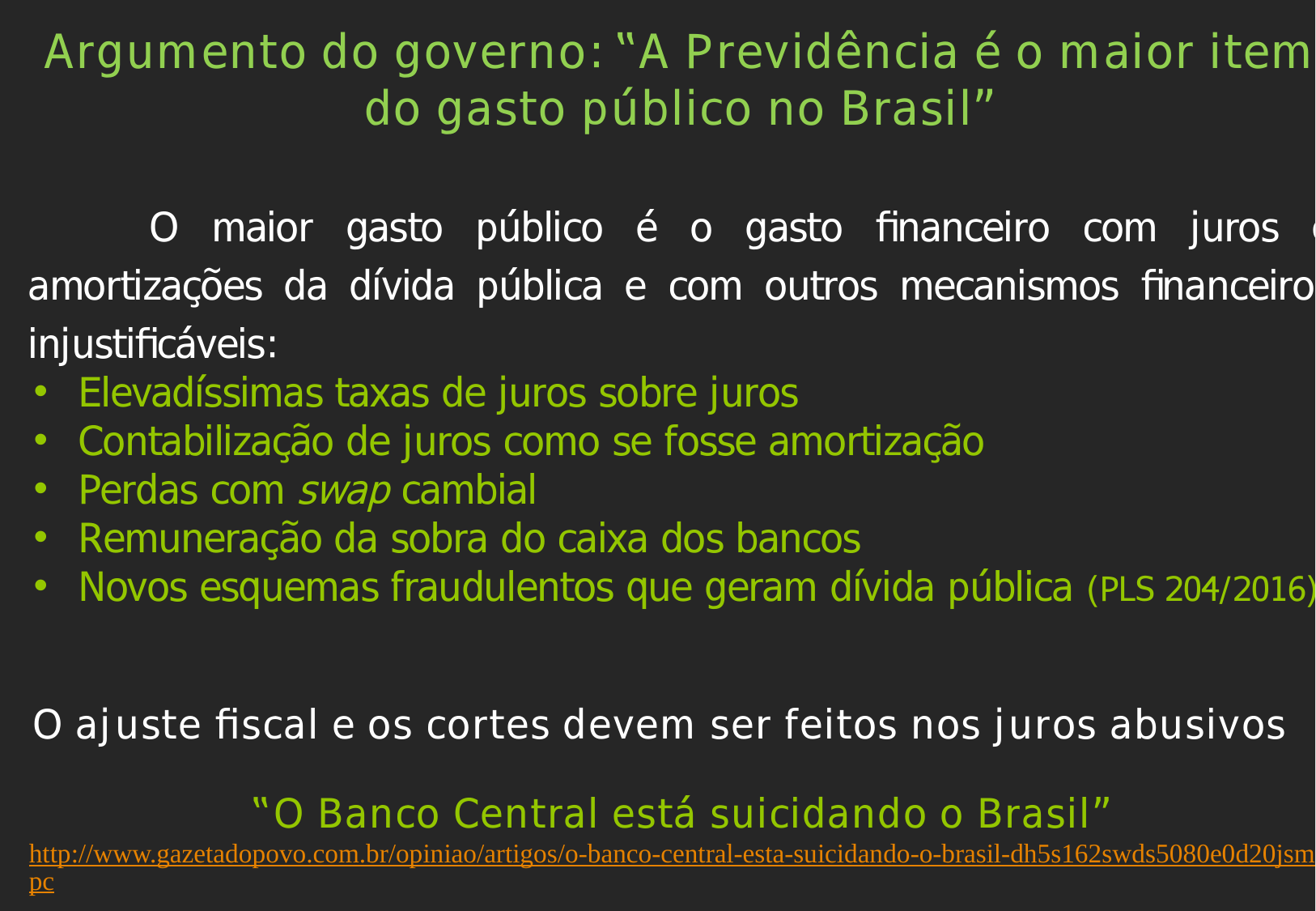

Argumento do governo: “A Previdência é o maior item do gasto público no Brasil”

	O maior gasto público é o gasto financeiro com juros e amortizações da dívida pública e com outros mecanismos financeiros injustificáveis:
Elevadíssimas taxas de juros sobre juros
Contabilização de juros como se fosse amortização
Perdas com swap cambial
Remuneração da sobra do caixa dos bancos
Novos esquemas fraudulentos que geram dívida pública (PLS 204/2016)

O ajuste fiscal e os cortes devem ser feitos nos juros abusivos

“O Banco Central está suicidando o Brasil”
http://www.gazetadopovo.com.br/opiniao/artigos/o-banco-central-esta-suicidando-o-brasil-dh5s162swds5080e0d20jsmpc